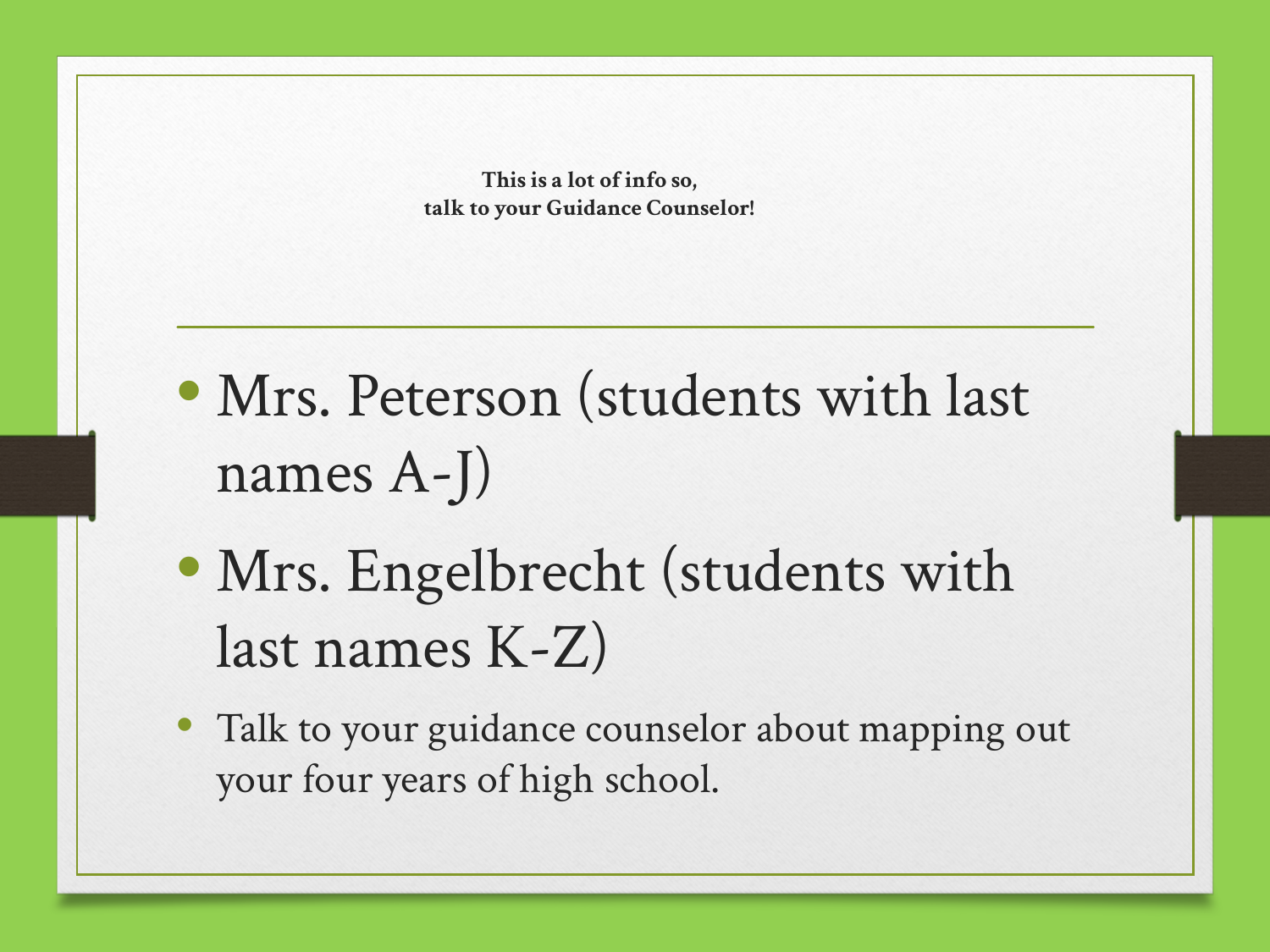

# This is a lot of info so, talk to your Guidance Counselor!
Mrs. Peterson (students with last names A-J)
Mrs. Engelbrecht (students with last names K-Z)
Talk to your guidance counselor about mapping out your four years of high school.